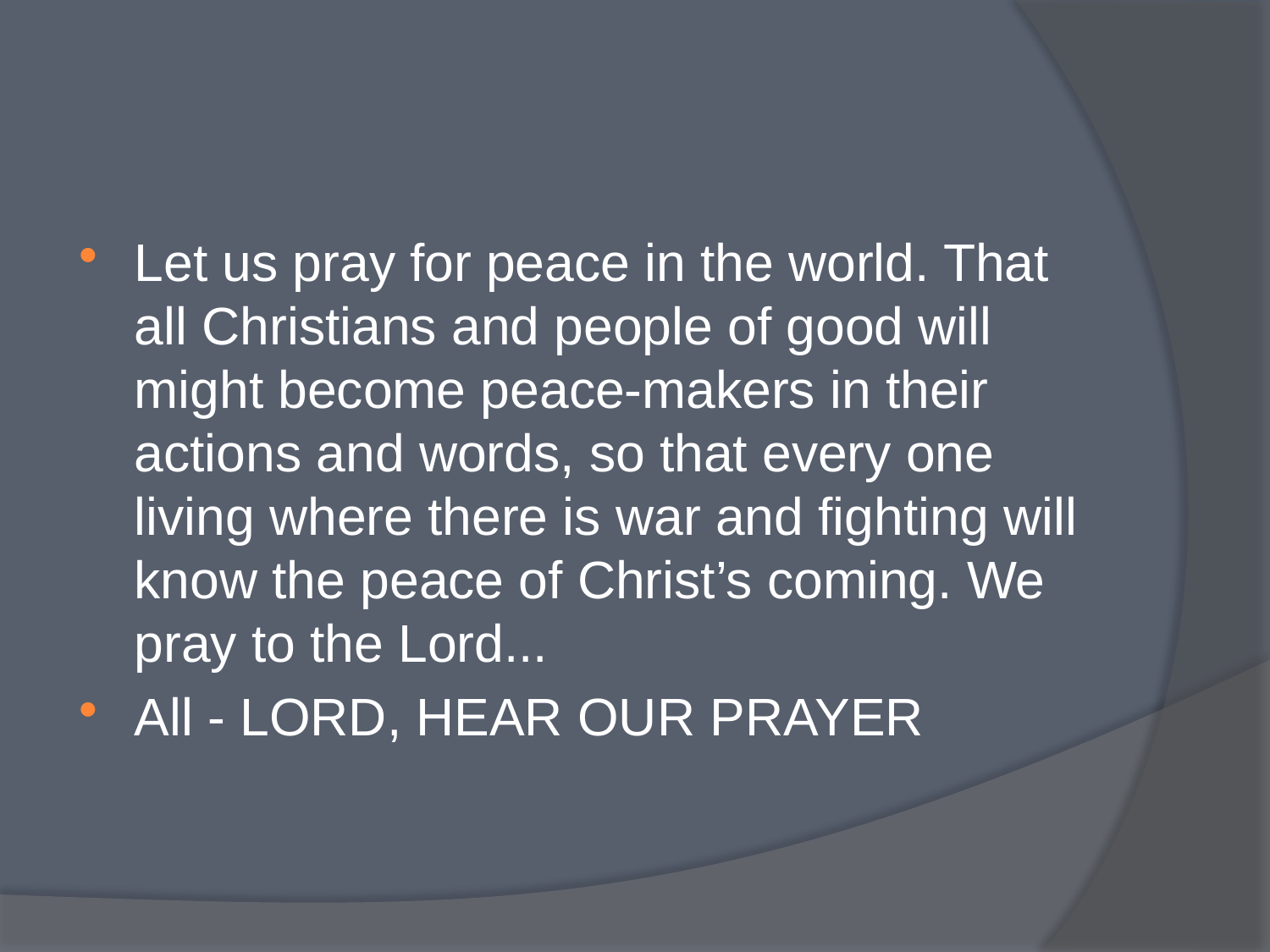

#
Let us pray for peace in the world. That all Christians and people of good will might become peace-makers in their actions and words, so that every one living where there is war and fighting will know the peace of Christ’s coming. We pray to the Lord...
All - LORD, HEAR OUR PRAYER